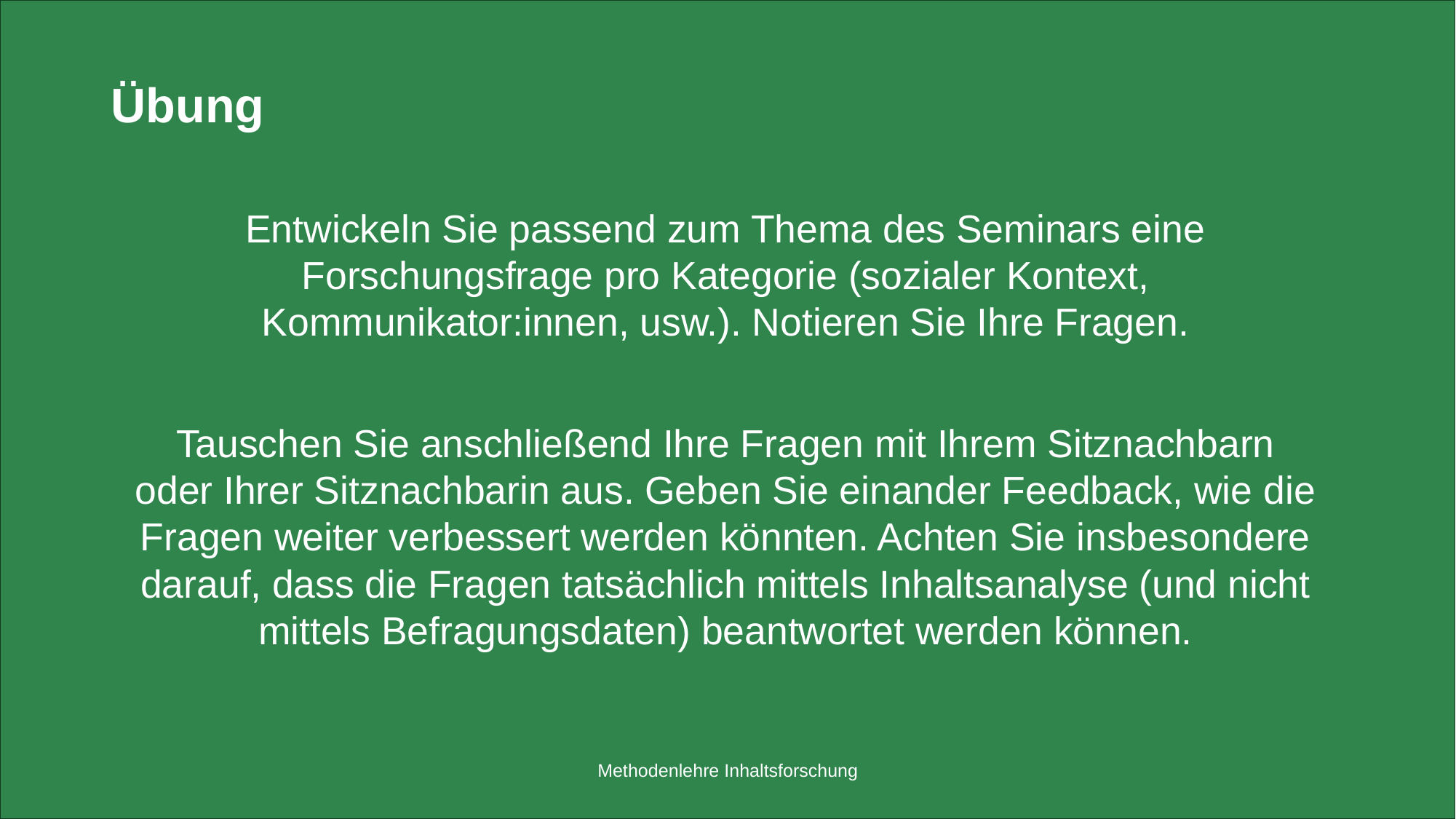

# Übung
Entwickeln Sie passend zum Thema des Seminars eine Forschungsfrage pro Kategorie (sozialer Kontext, Kommunikator:innen, usw.). Notieren Sie Ihre Fragen.

Tauschen Sie anschließend Ihre Fragen mit Ihrem Sitznachbarn oder Ihrer Sitznachbarin aus. Geben Sie einander Feedback, wie die Fragen weiter verbessert werden könnten. Achten Sie insbesondere darauf, dass die Fragen tatsächlich mittels Inhaltsanalyse (und nicht mittels Befragungsdaten) beantwortet werden können.

Methodenlehre Inhaltsforschung

19